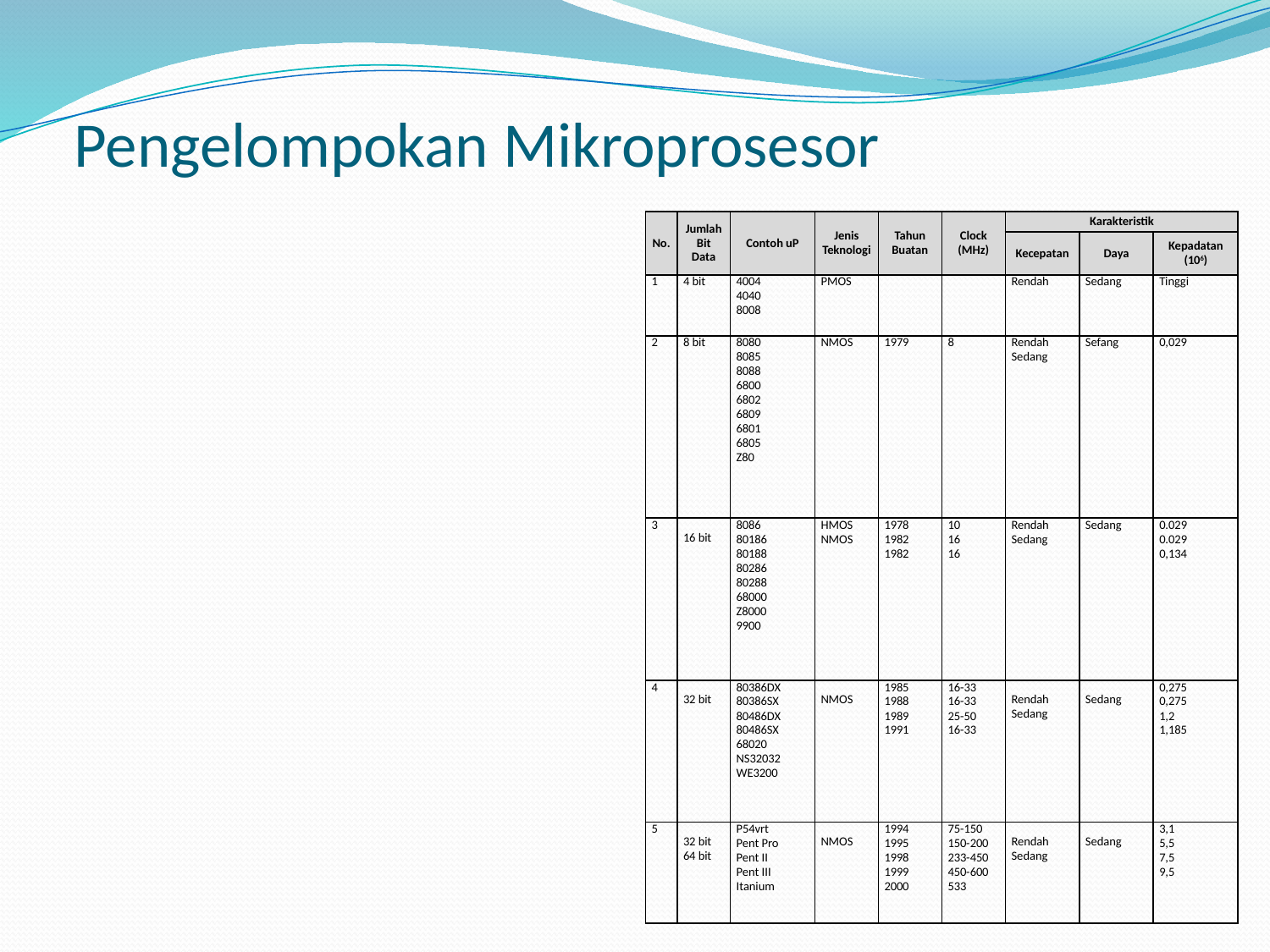

# Pengelompokan Mikroprosesor
| No. | Jumlah Bit Data | Contoh uP | Jenis Teknologi | Tahun Buatan | Clock (MHz) | Karakteristik |  |  |
| --- | --- | --- | --- | --- | --- | --- | --- | --- |
|  |  |  |  |  |  | Kecepatan | Daya | Kepadatan (106) |
| 1 | 4 bit | 4004 4040 8008 | PMOS |  |  | Rendah | Sedang | Tinggi |
| 2 | 8 bit | 8080 8085 8088 6800 6802 6809 6801 6805 Z80 | NMOS | 1979 | 8 | Rendah Sedang | Sefang | 0,029 |
| 3 | 16 bit | 8086 80186 80188 80286 80288 68000 Z8000 9900 | HMOS NMOS | 1978 1982 1982 | 10 16 16 | Rendah Sedang | Sedang | 0.029 0.029 0,134 |
| 4 | 32 bit | 80386DX 80386SX 80486DX 80486SX 68020 NS32032 WE3200 | NMOS | 1985 1988 1989 1991 | 16-33 16-33 25-50 16-33 | Rendah Sedang | Sedang | 0,275 0,275 1,2 1,185 |
| 5 | 32 bit 64 bit | P54vrt Pent Pro Pent II Pent III Itanium | NMOS | 1994 1995 1998 1999 2000 | 75-150 150-200 233-450 450-600 533 | Rendah Sedang | Sedang | 3,1 5,5 7,5 9,5 |